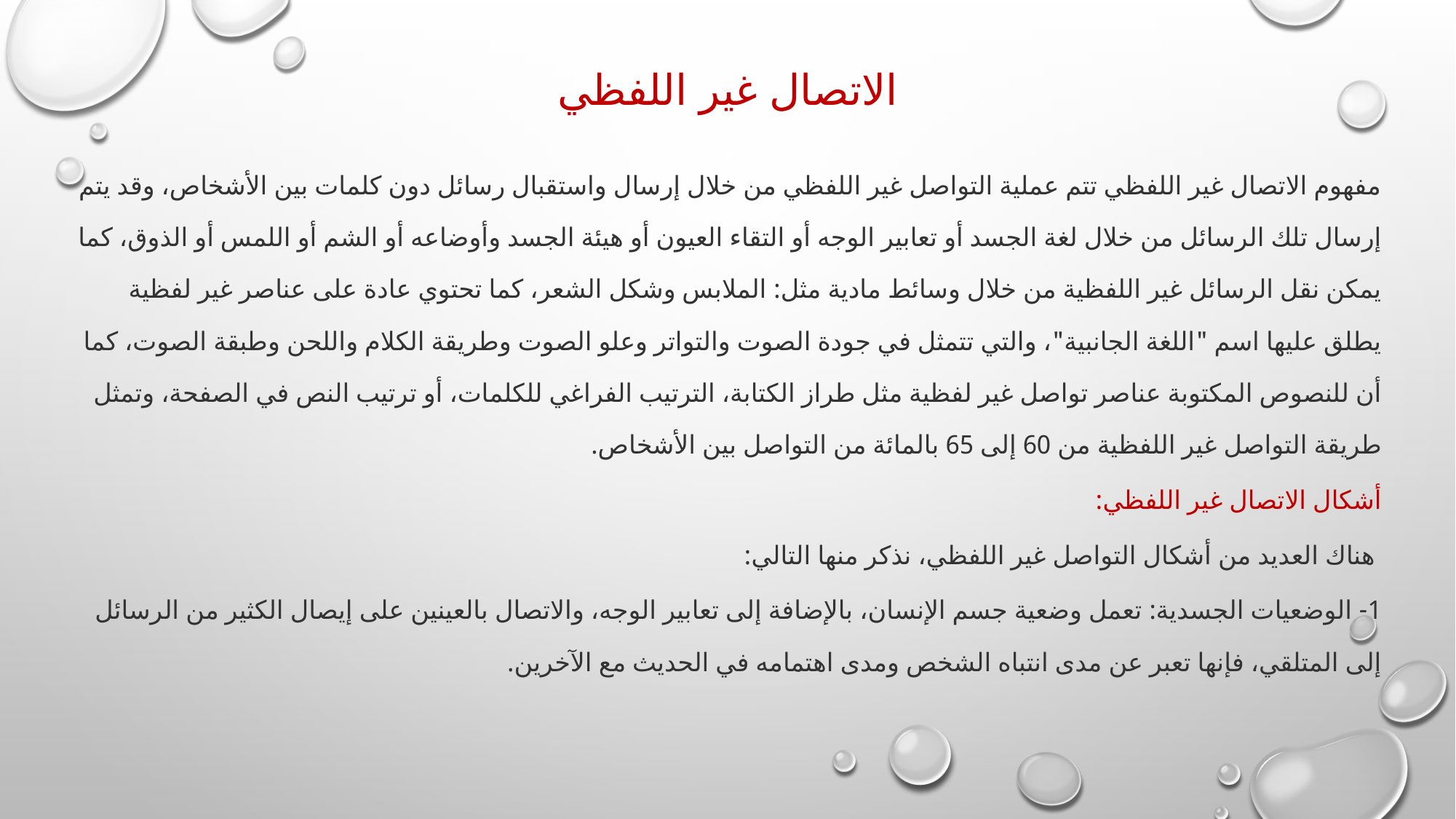

# الاتصال غير اللفظي
مفهوم الاتصال غير اللفظي تتم عملية التواصل غير اللفظي من خلال إرسال واستقبال رسائل دون كلمات بين الأشخاص، وقد يتم إرسال تلك الرسائل من خلال لغة الجسد أو تعابير الوجه أو التقاء العيون أو هيئة الجسد وأوضاعه أو الشم أو اللمس أو الذوق، كما يمكن نقل الرسائل غير اللفظية من خلال وسائط مادية مثل: الملابس وشكل الشعر، كما تحتوي عادة على عناصر غير لفظية يطلق عليها اسم "اللغة الجانبية"، والتي تتمثل في جودة الصوت والتواتر وعلو الصوت وطريقة الكلام واللحن وطبقة الصوت، كما أن للنصوص المكتوبة عناصر تواصل غير لفظية مثل طراز الكتابة، الترتيب الفراغي للكلمات، أو ترتيب النص في الصفحة، وتمثل طريقة التواصل غير اللفظية من 60 إلى 65 بالمائة من التواصل بين الأشخاص.
أشكال الاتصال غير اللفظي:
 هناك العديد من أشكال التواصل غير اللفظي، نذكر منها التالي:
1- الوضعيات الجسدية: تعمل وضعية جسم الإنسان، بالإضافة إلى تعابير الوجه، والاتصال بالعينين على إيصال الكثير من الرسائل إلى المتلقي، فإنها تعبر عن مدى انتباه الشخص ومدى اهتمامه في الحديث مع الآخرين.